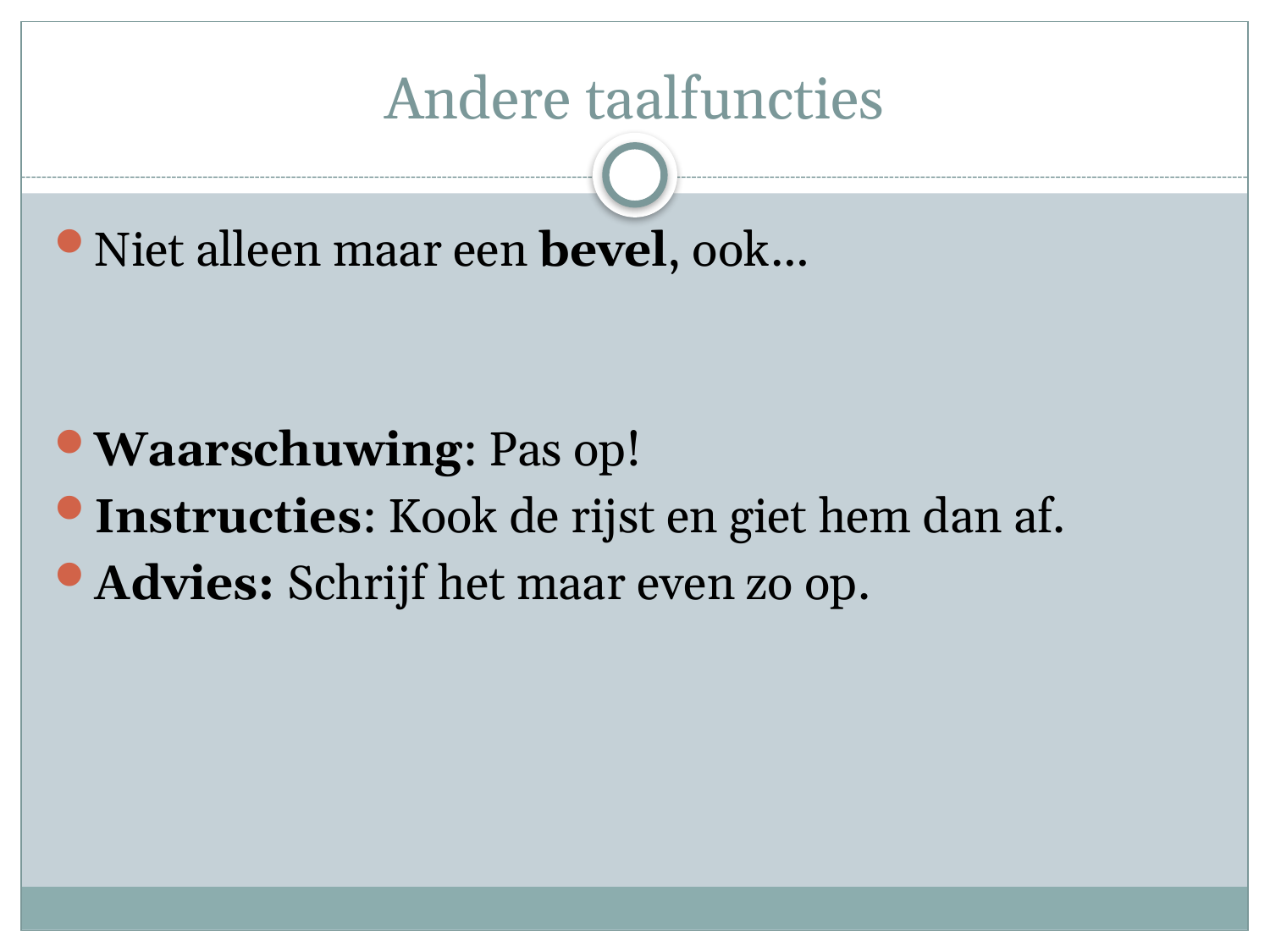

# Andere taalfuncties
Niet alleen maar een bevel, ook…

Waarschuwing: Pas op!
Instructies: Kook de rijst en giet hem dan af.
Advies: Schrijf het maar even zo op.